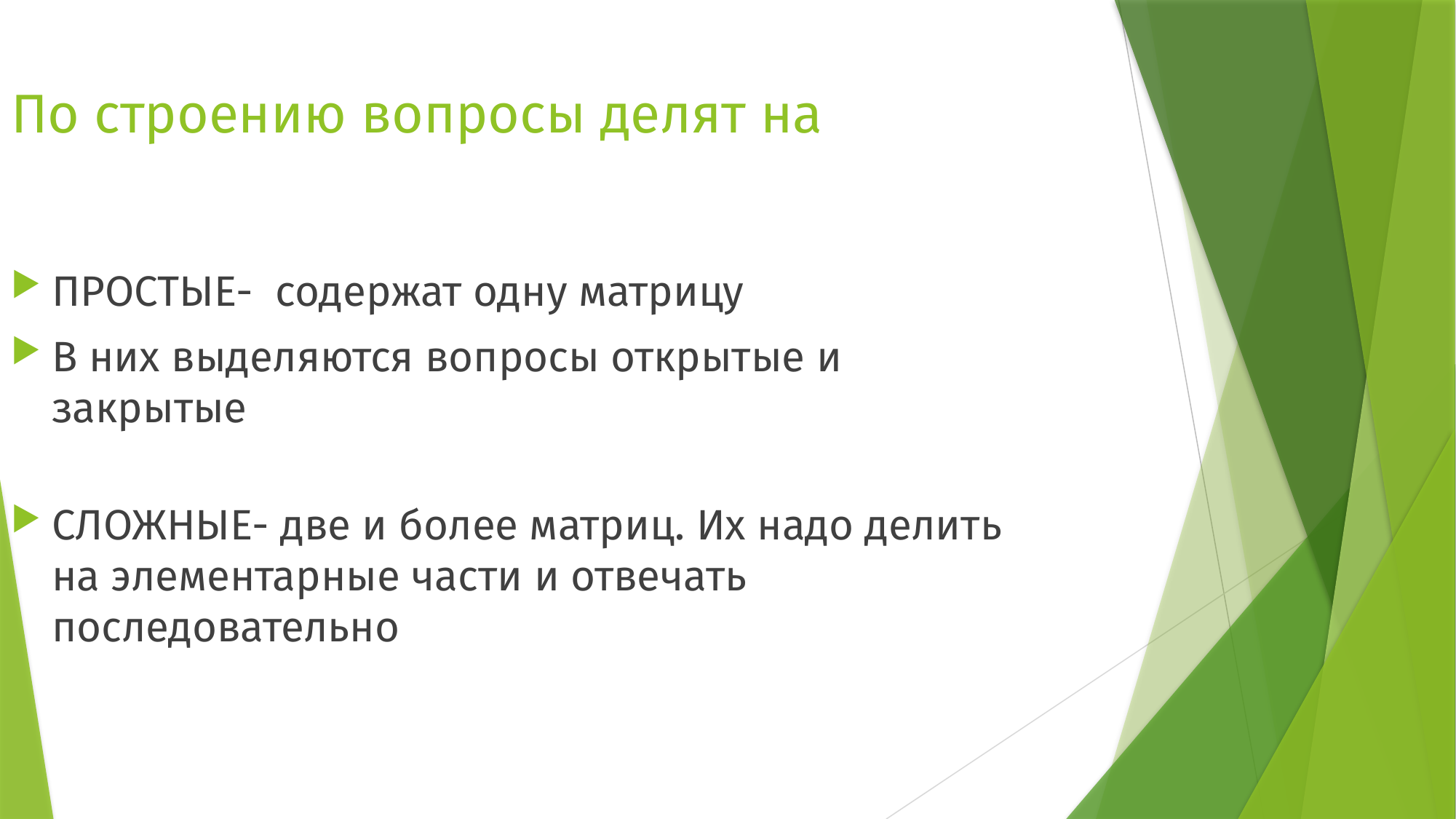

По строению вопросы делят на
ПРОСТЫЕ-  содержат одну матрицу
В них выделяются вопросы открытые и закрытые
СЛОЖНЫЕ- две и более матриц. Их надо делить на элементарные части и отвечать последовательно